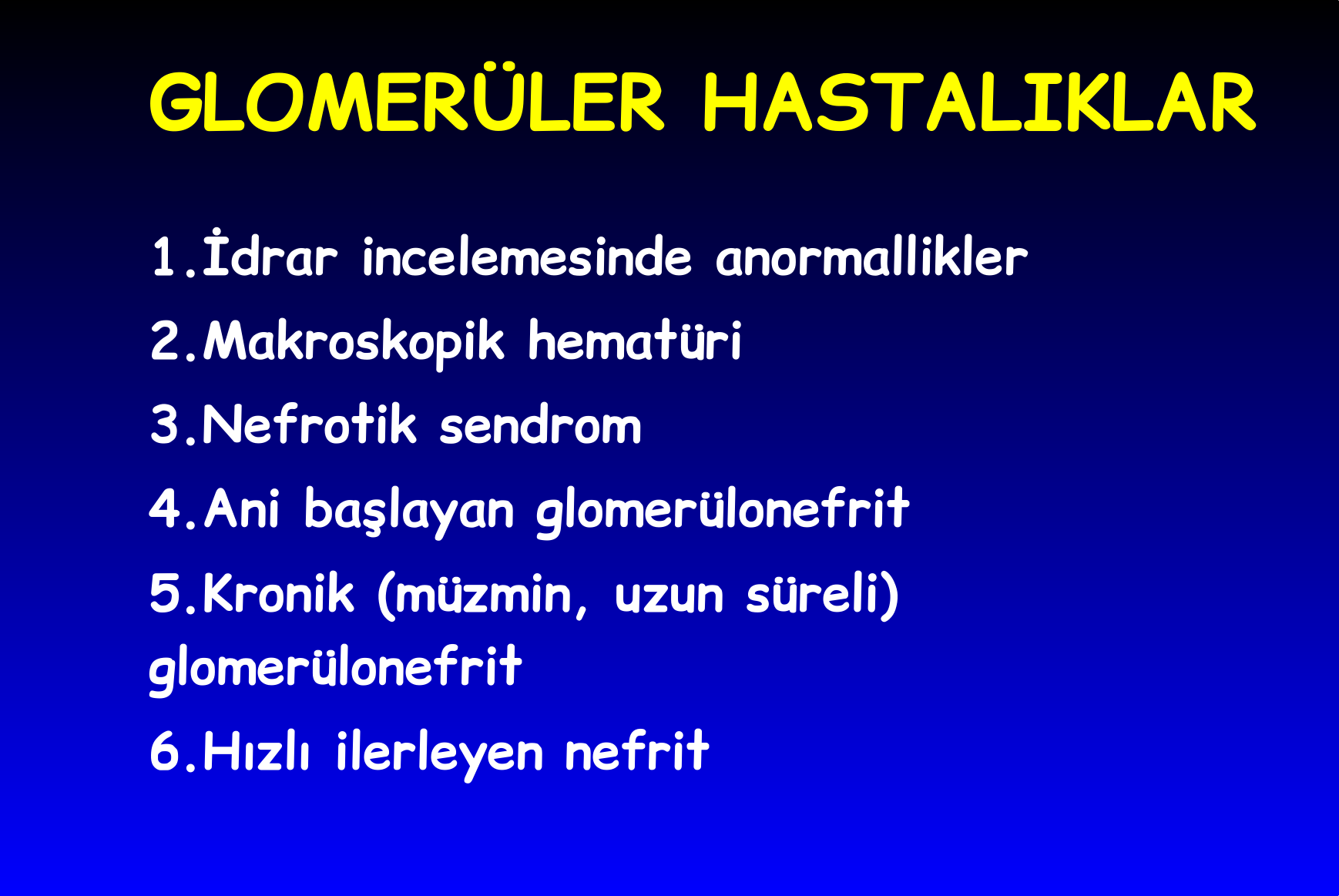

# GLOMERÜLER HASTALIKLAR
1.İdrar incelemesinde anormallikler
2.Makroskopik hematüri
3.Nefrotik sendrom
4.Ani başlayan glomerülonefrit
5.Kronik (müzmin, uzun süreli) glomerülonefrit
6.Hızlı ilerleyen nefrit